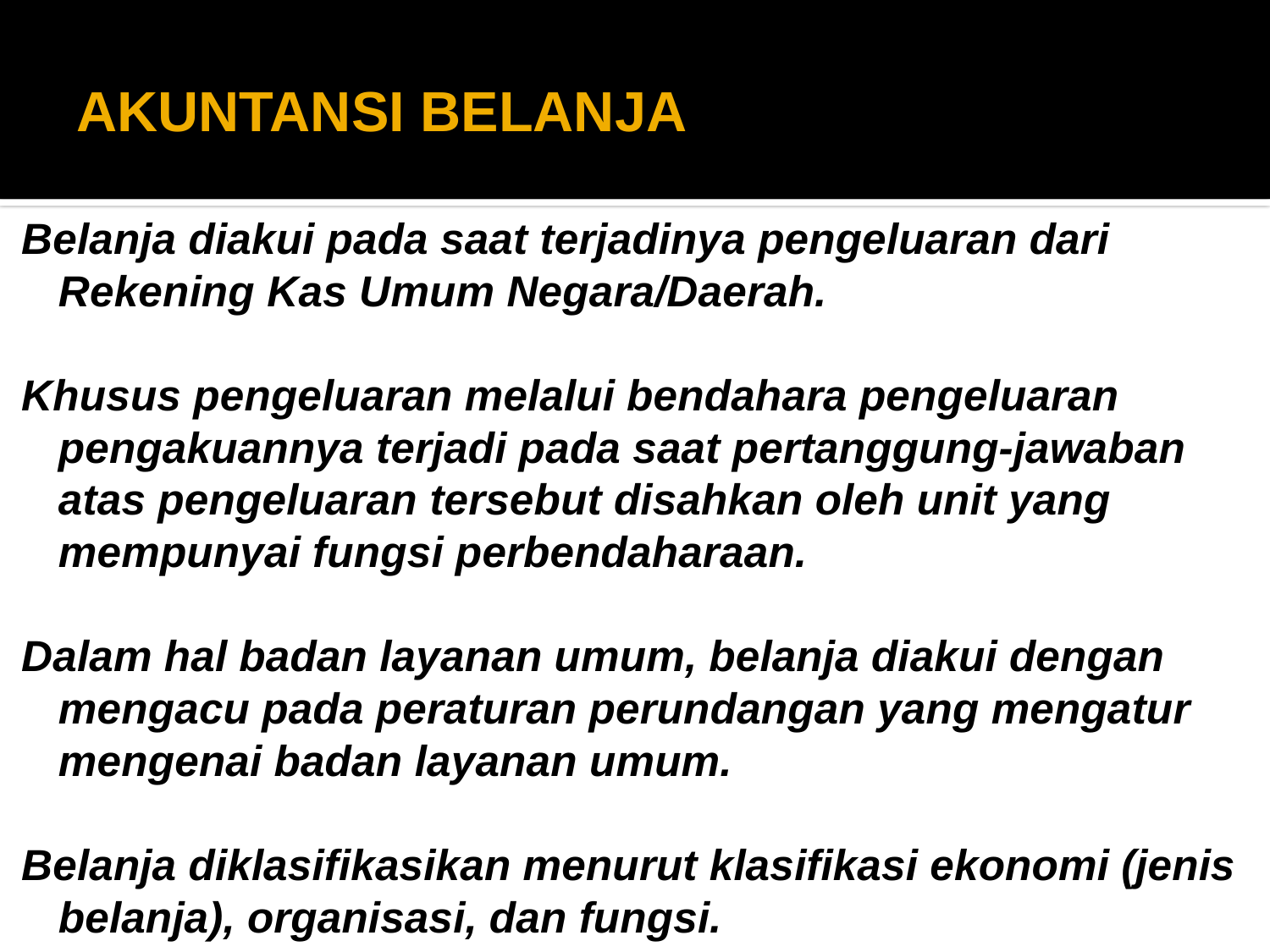

# AKUNTANSI BELANJA
Belanja diakui pada saat terjadinya pengeluaran dari Rekening Kas Umum Negara/Daerah.

Khusus pengeluaran melalui bendahara pengeluaran pengakuannya terjadi pada saat pertanggung-jawaban atas pengeluaran tersebut disahkan oleh unit yang mempunyai fungsi perbendaharaan.

Dalam hal badan layanan umum, belanja diakui dengan mengacu pada peraturan perundangan yang mengatur mengenai badan layanan umum.

Belanja diklasifikasikan menurut klasifikasi ekonomi (jenis belanja), organisasi, dan fungsi.